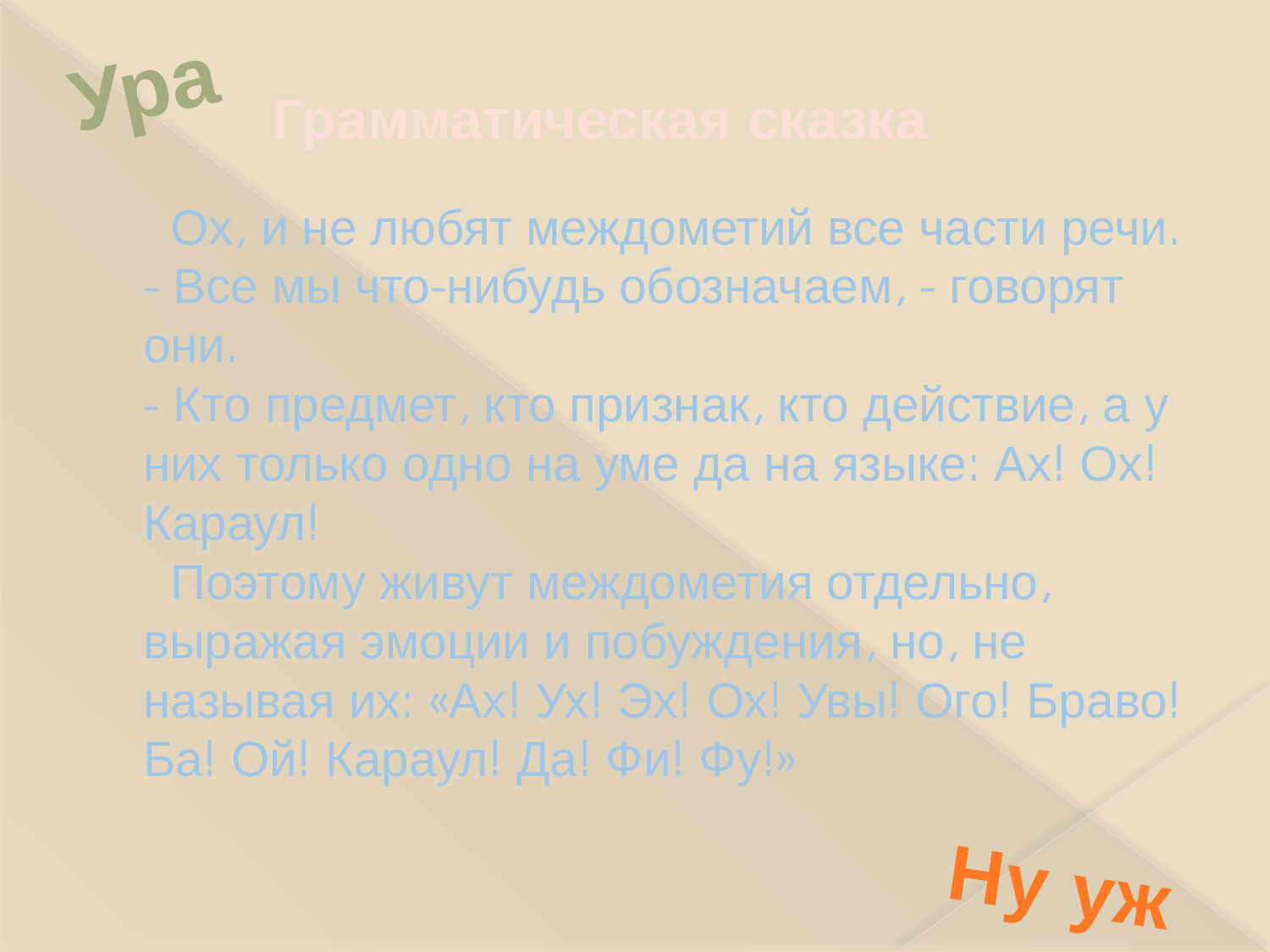

Ура
# Ох, и не любят междометий все части речи. - Все мы что-нибудь обозначаем, - говорят они. - Кто предмет, кто признак, кто действие, а у них только одно на уме да на языке: Ах! Ох! Караул! Поэтому живут междометия отдельно, выражая эмоции и побуждения, но, не называя их: «Ах! Ух! Эх! Ох! Увы! Ого! Браво! Ба! Ой! Караул! Да! Фи! Фу!»
Грамматическая сказка
Ну уж